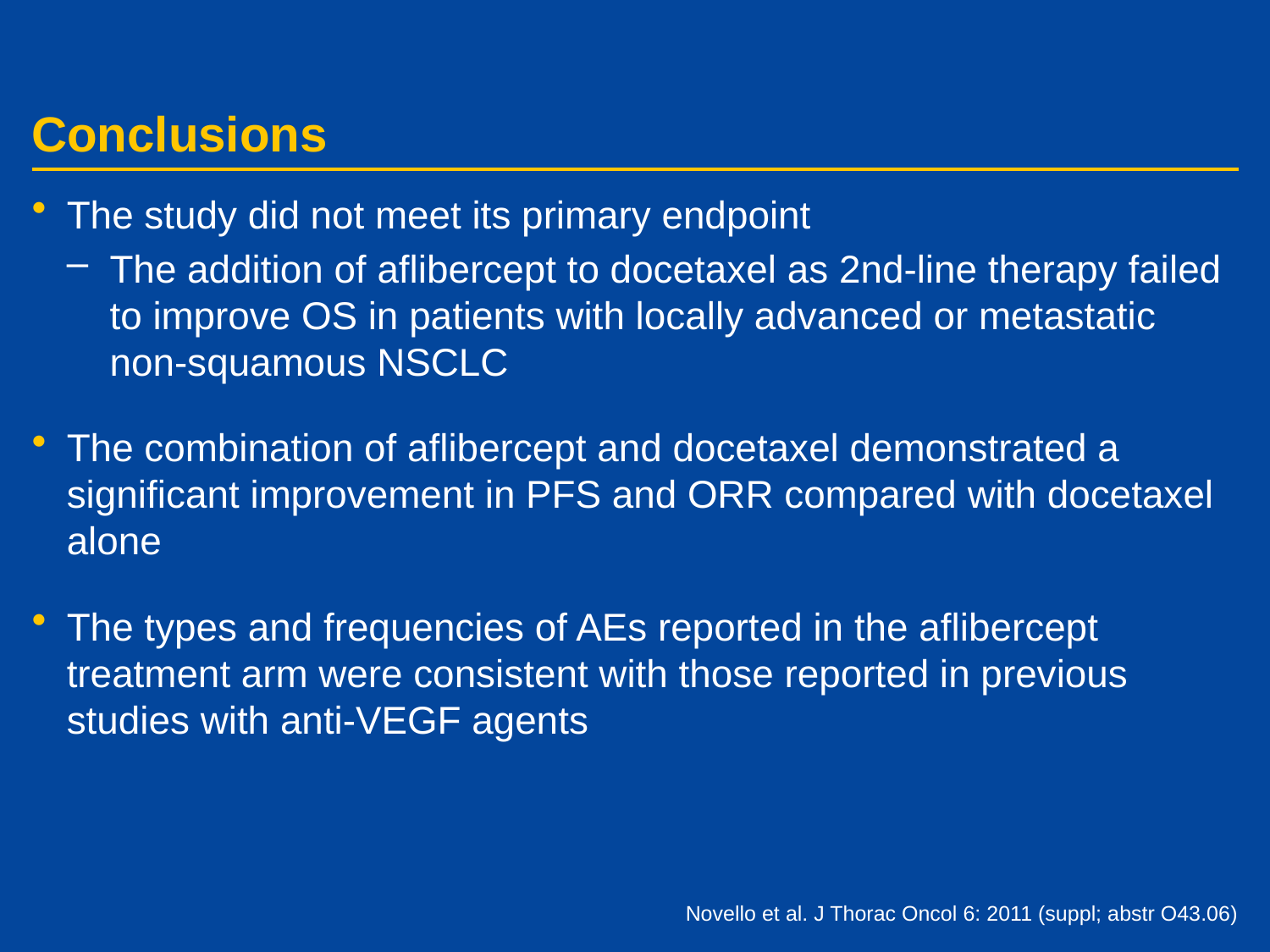

# Conclusions
The study did not meet its primary endpoint
The addition of aflibercept to docetaxel as 2nd-line therapy failed to improve OS in patients with locally advanced or metastatic non-squamous NSCLC
The combination of aflibercept and docetaxel demonstrated a significant improvement in PFS and ORR compared with docetaxel alone
The types and frequencies of AEs reported in the aflibercept treatment arm were consistent with those reported in previous studies with anti-VEGF agents

Novello et al. J Thorac Oncol 6: 2011 (suppl; abstr O43.06)